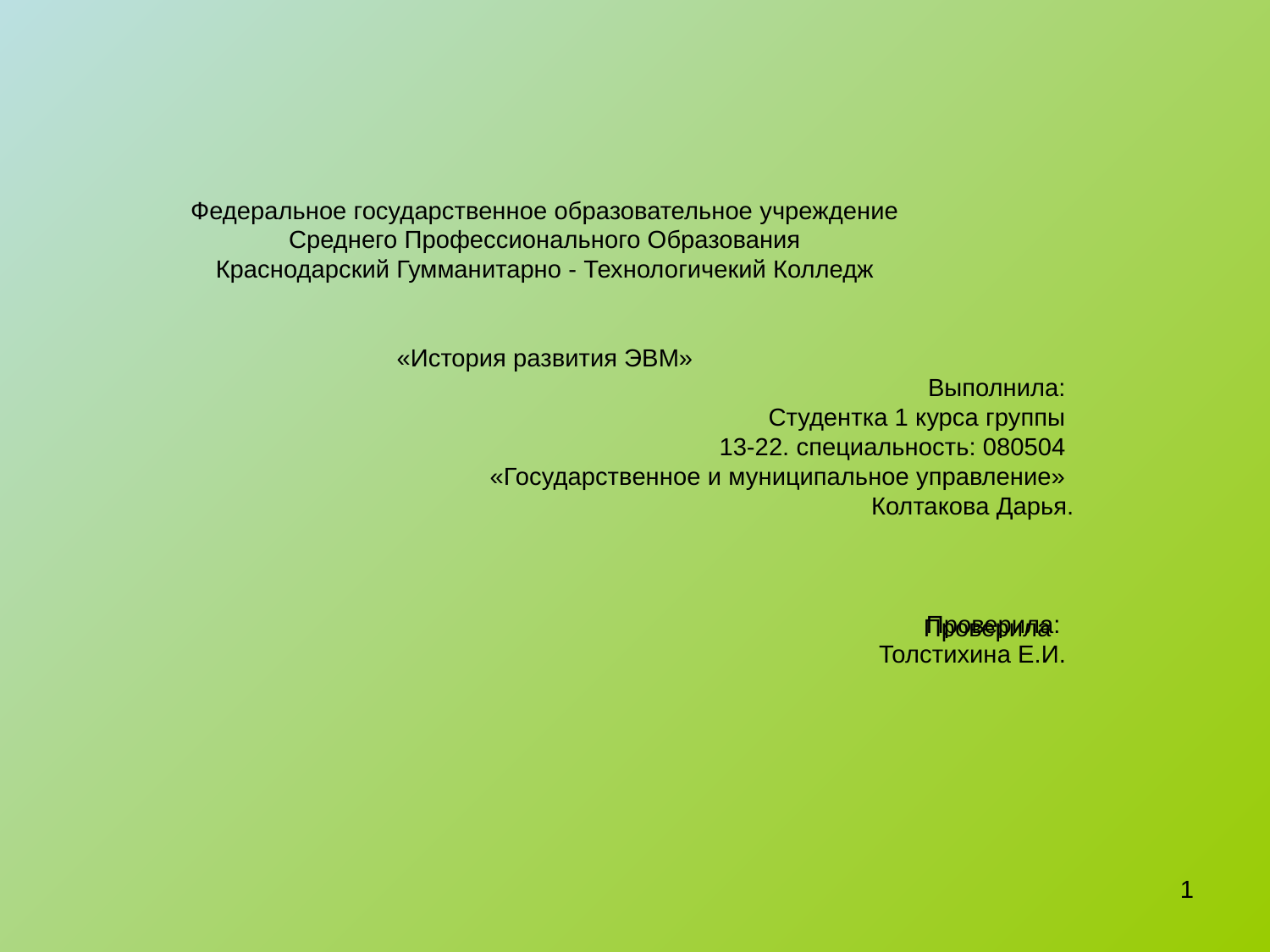

# Федеральное государственное образовательное учреждение Среднего Профессионального Образования Краснодарский Гумманитарно - Технологичекий Колледж «История развития ЭВМ» Выполнила: Студентка 1 курса группы 13-22. специальность: 080504 «Государственное и муниципальное управление» Колтакова Дарья. Проверила: Толстихина Е.И. Краснодар 2010
Проверила
1